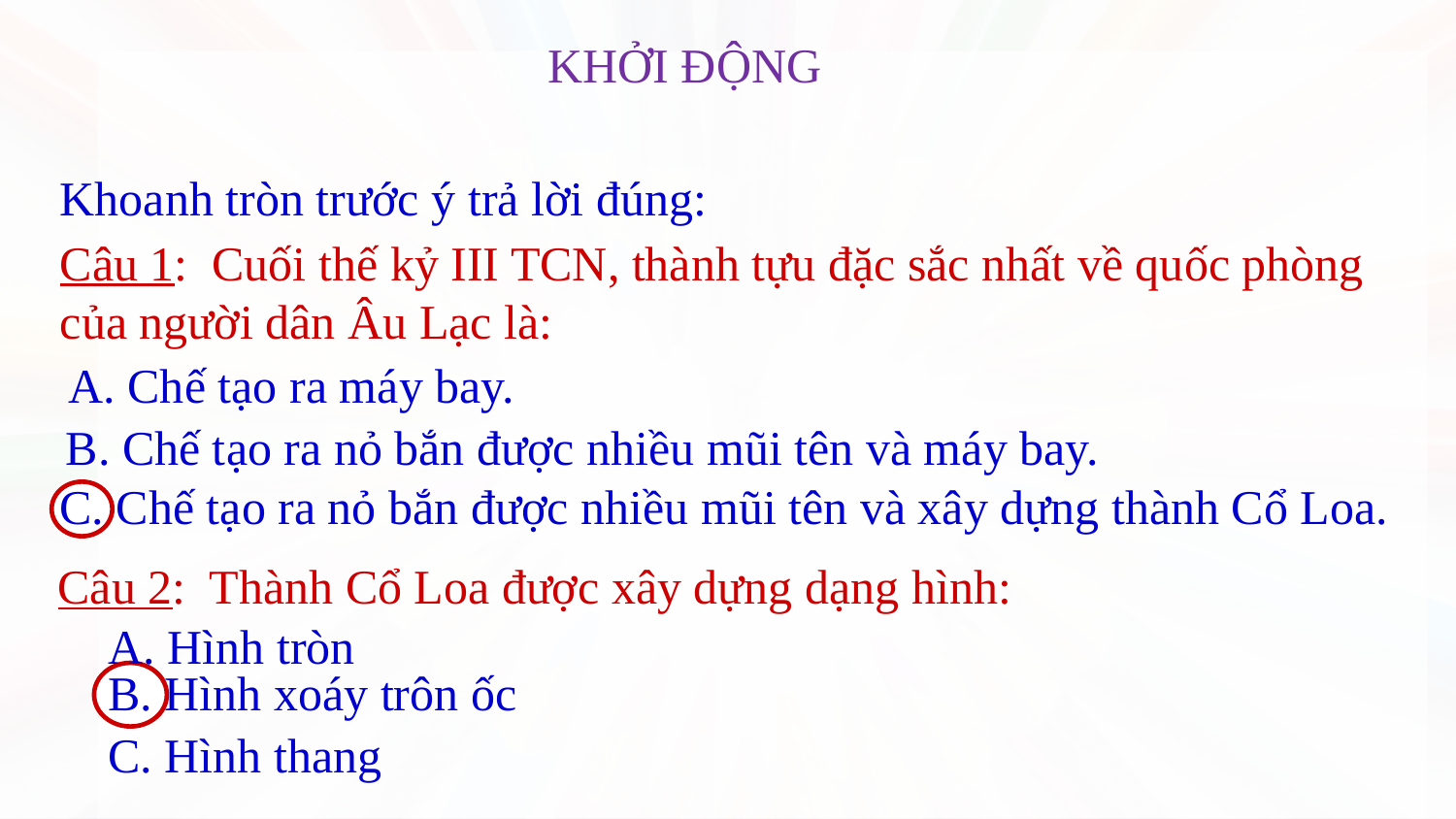

KHỞI ĐỘNG

Khoanh tròn trước ý trả lời đúng:
Câu 1:  Cuối thế kỷ III TCN, thành tựu đặc sắc nhất về quốc phòng của người dân Âu Lạc là:
A. Chế tạo ra máy bay.
B. Chế tạo ra nỏ bắn được nhiều mũi tên và máy bay.
C. Chế tạo ra nỏ bắn được nhiều mũi tên và xây dựng thành Cổ Loa.

Câu 2:  Thành Cổ Loa được xây dựng dạng hình:
A. Hình tròn
B. Hình xoáy trôn ốc

C. Hình thang